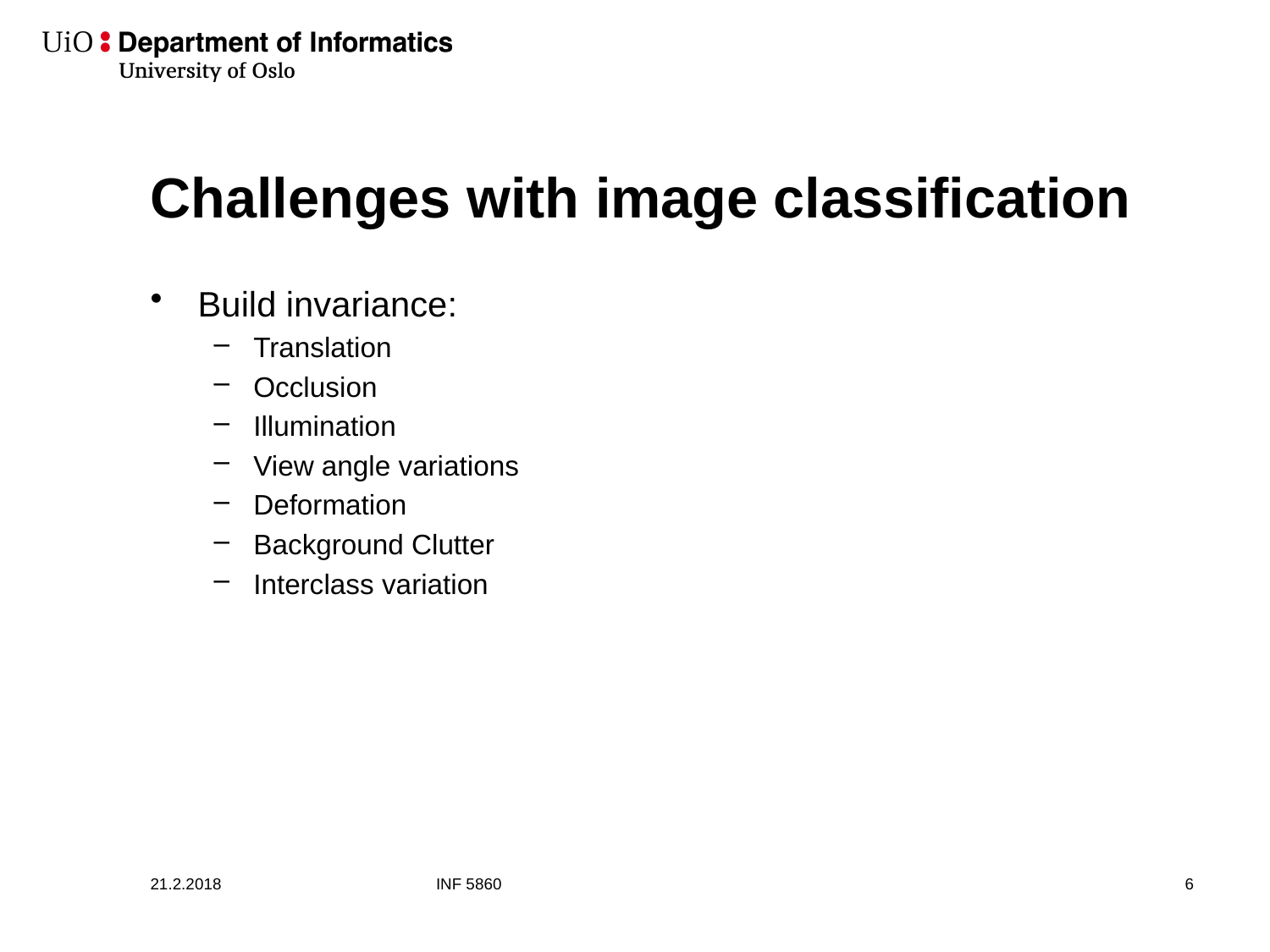

# Challenges with image classification
Build invariance:
Translation
Occlusion
Illumination
View angle variations
Deformation
Background Clutter
Interclass variation

21.2.2018
INF 5860
6